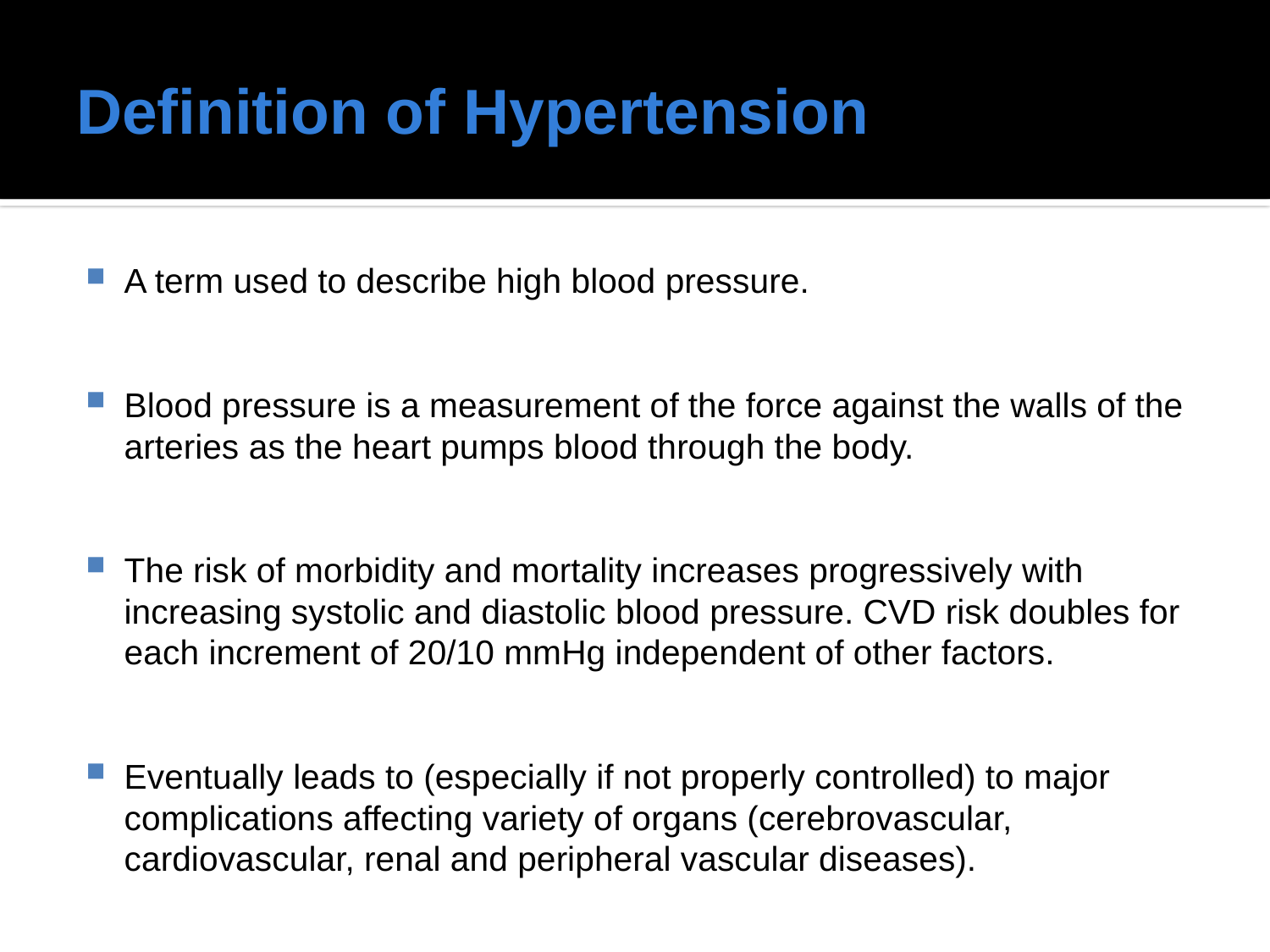

# Definition of Hypertension
A term used to describe high blood pressure.

Blood pressure is a measurement of the force against the walls of the arteries as the heart pumps blood through the body.

The risk of morbidity and mortality increases progressively with increasing systolic and diastolic blood pressure. CVD risk doubles for each increment of 20/10 mmHg independent of other factors.

Eventually leads to (especially if not properly controlled) to major complications affecting variety of organs (cerebrovascular, cardiovascular, renal and peripheral vascular diseases).